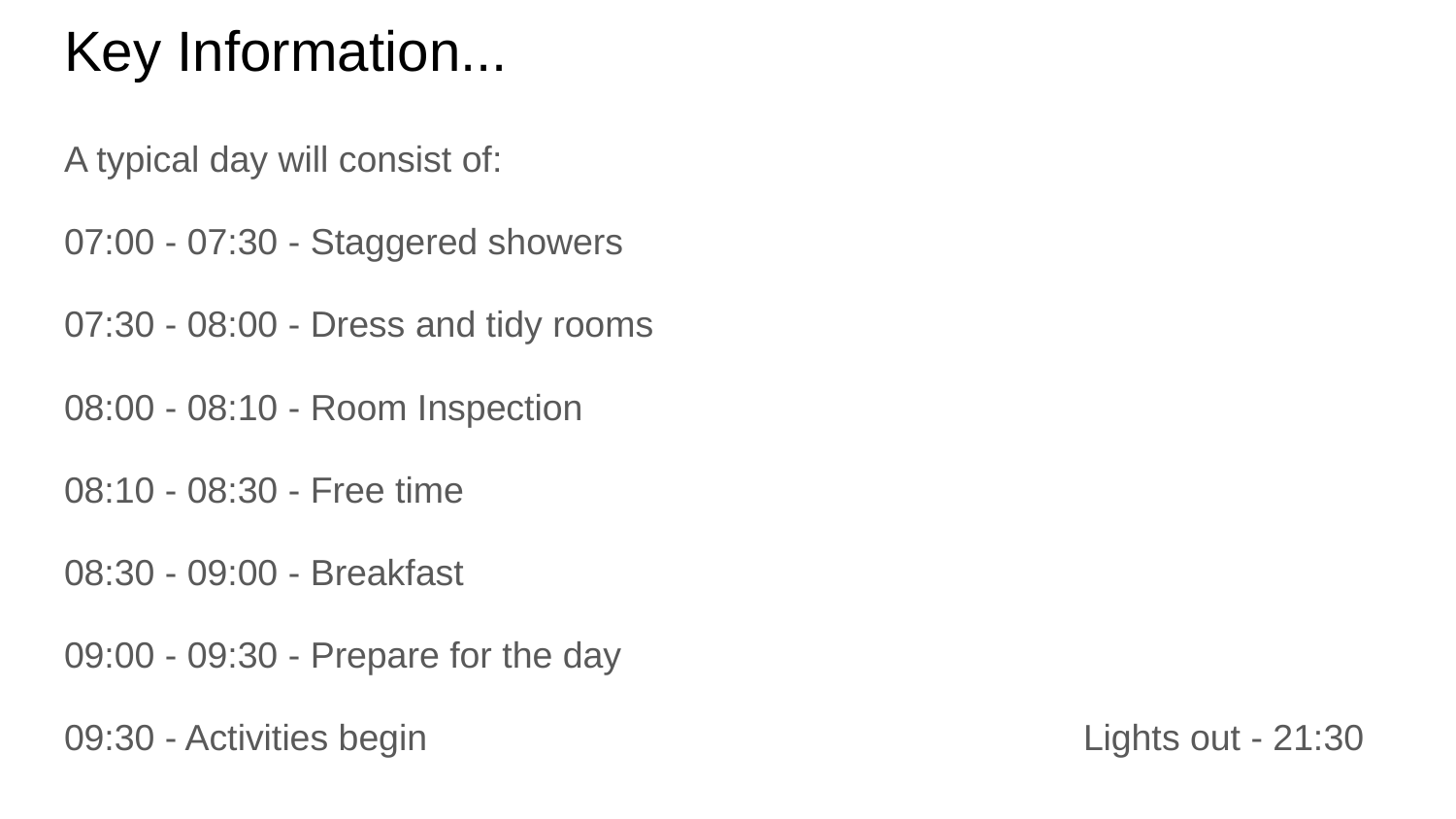

# Key Information...
A typical day will consist of:
07:00 - 07:30 - Staggered showers
07:30 - 08:00 - Dress and tidy rooms
08:00 - 08:10 - Room Inspection
08:10 - 08:30 - Free time
08:30 - 09:00 - Breakfast
09:00 - 09:30 - Prepare for the day
09:30 - Activities begin					Lights out - 21:30